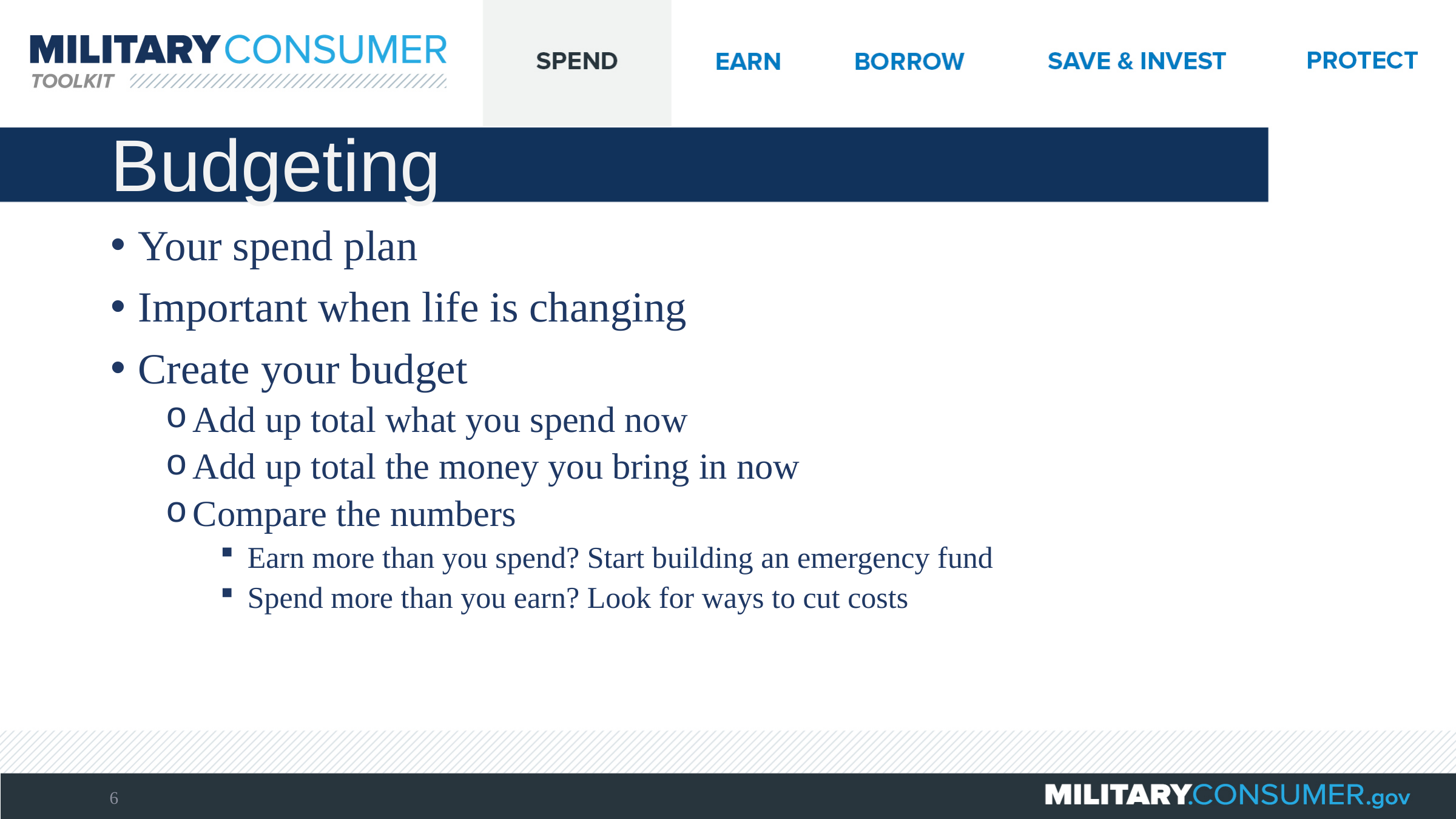

# Budgeting
Your spend plan
Important when life is changing
Create your budget
Add up total what you spend now
Add up total the money you bring in now
Compare the numbers
Earn more than you spend? Start building an emergency fund
Spend more than you earn? Look for ways to cut costs

6